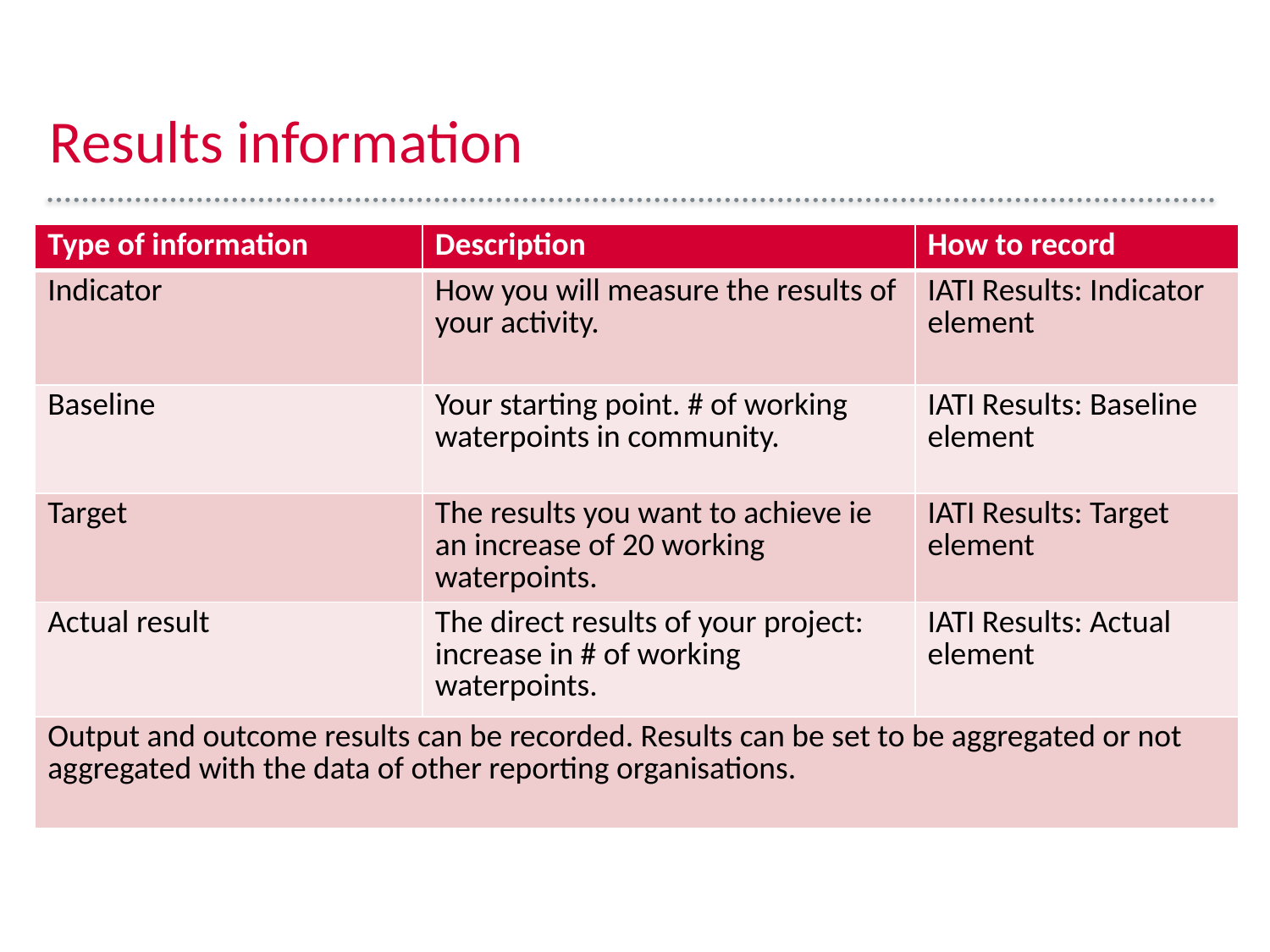

# Results information
| Type of information | Description | How to record |
| --- | --- | --- |
| Indicator | How you will measure the results of your activity. | IATI Results: Indicator element |
| Baseline | Your starting point. # of working waterpoints in community. | IATI Results: Baseline element |
| Target | The results you want to achieve ie an increase of 20 working waterpoints. | IATI Results: Target element |
| Actual result | The direct results of your project: increase in # of working waterpoints. | IATI Results: Actual element |
| Output and outcome results can be recorded. Results can be set to be aggregated or not aggregated with the data of other reporting organisations. |  |  |